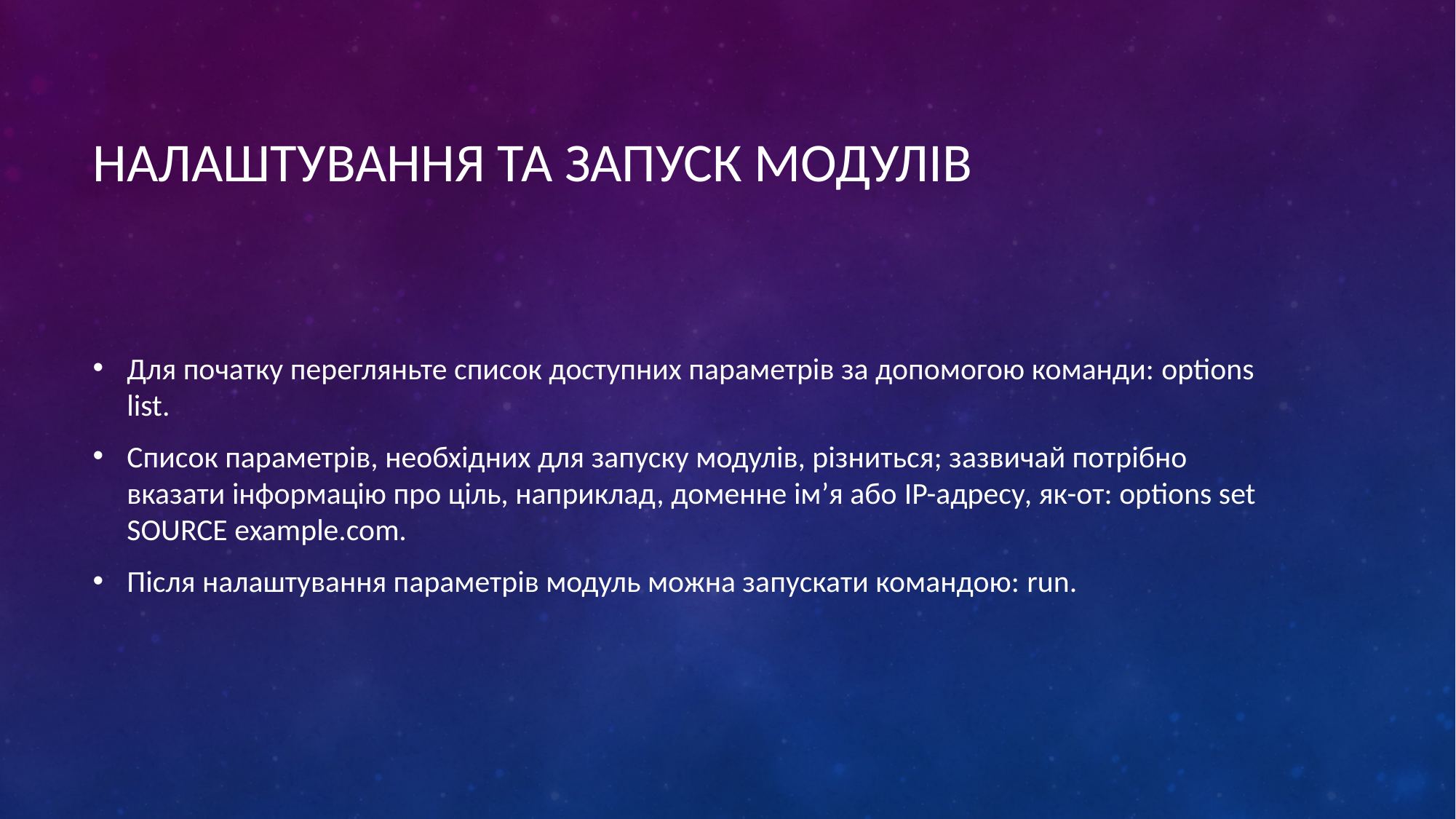

# Налаштування та запуск модулів
Для початку перегляньте список доступних параметрів за допомогою команди: options list.
Список параметрів, необхідних для запуску модулів, різниться; зазвичай потрібно вказати інформацію про ціль, наприклад, доменне ім’я або IP-адресу, як-от: options set SOURCE example.com.
Після налаштування параметрів модуль можна запускати командою: run.